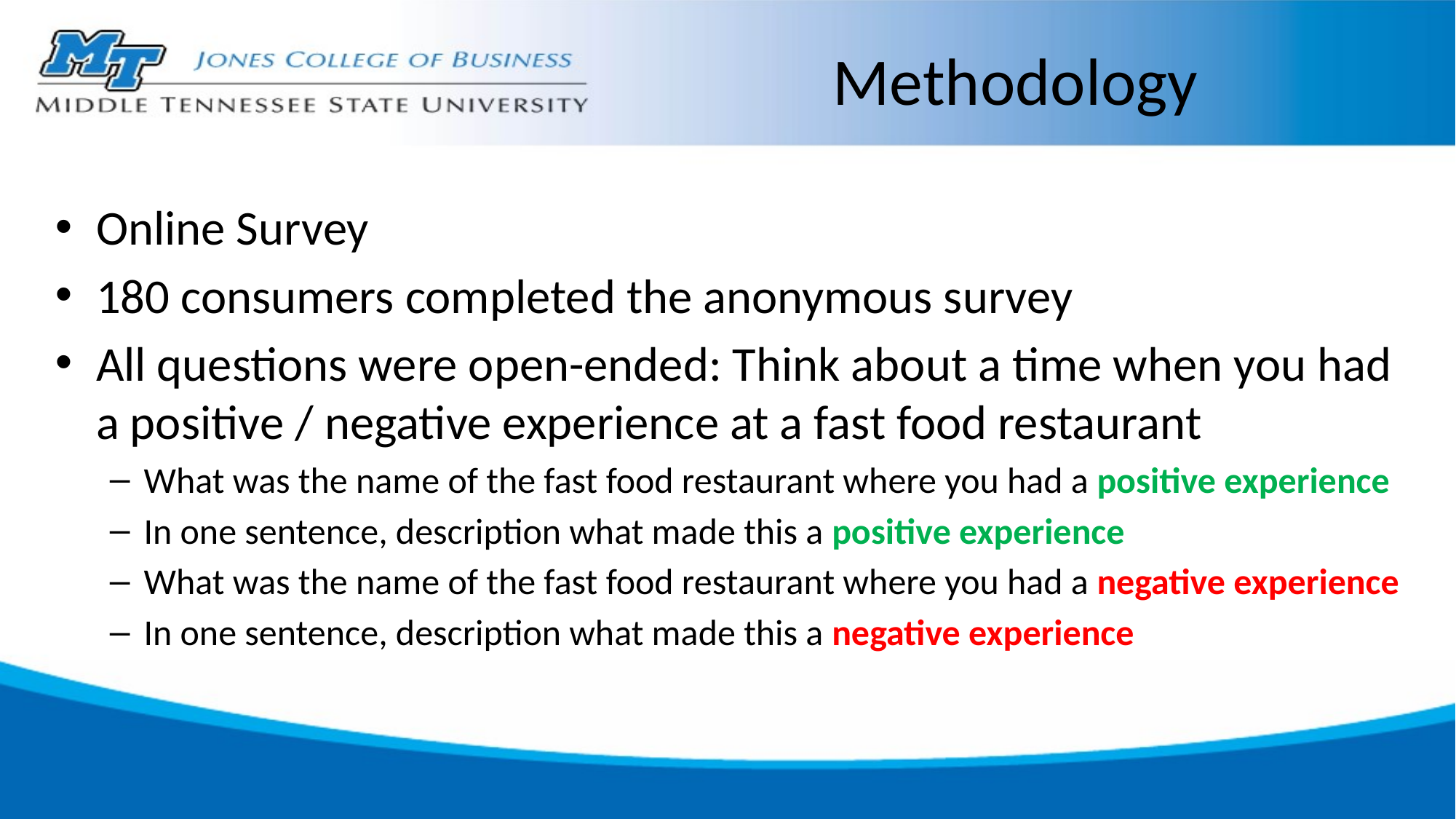

# Methodology
Online Survey
180 consumers completed the anonymous survey
All questions were open-ended: Think about a time when you had a positive / negative experience at a fast food restaurant
What was the name of the fast food restaurant where you had a positive experience
In one sentence, description what made this a positive experience
What was the name of the fast food restaurant where you had a negative experience
In one sentence, description what made this a negative experience